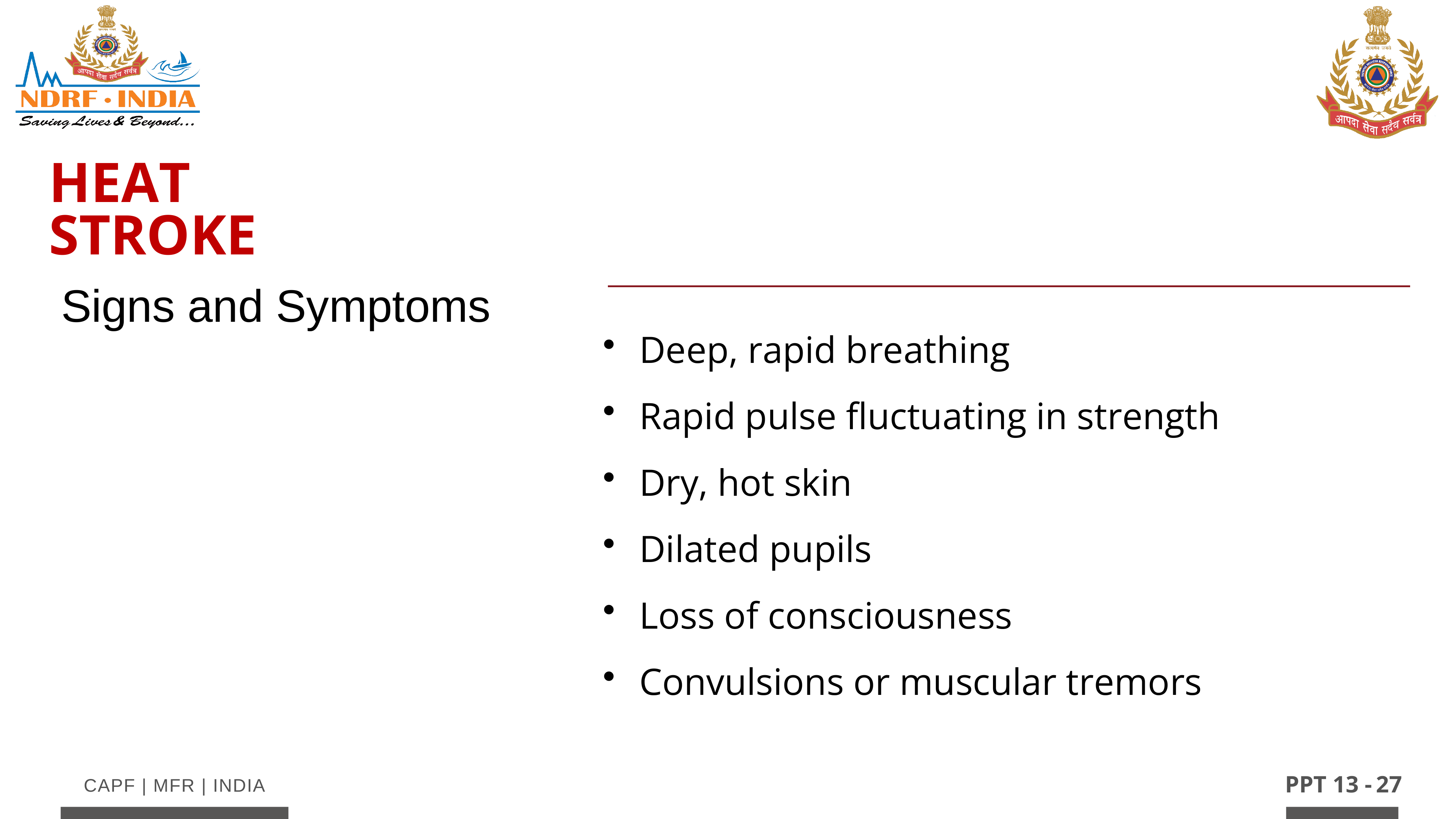

Heat
Stroke
Signs and Symptoms

Deep, rapid breathing
Rapid pulse fluctuating in strength
Dry, hot skin
Dilated pupils
Loss of consciousness
Convulsions or muscular tremors